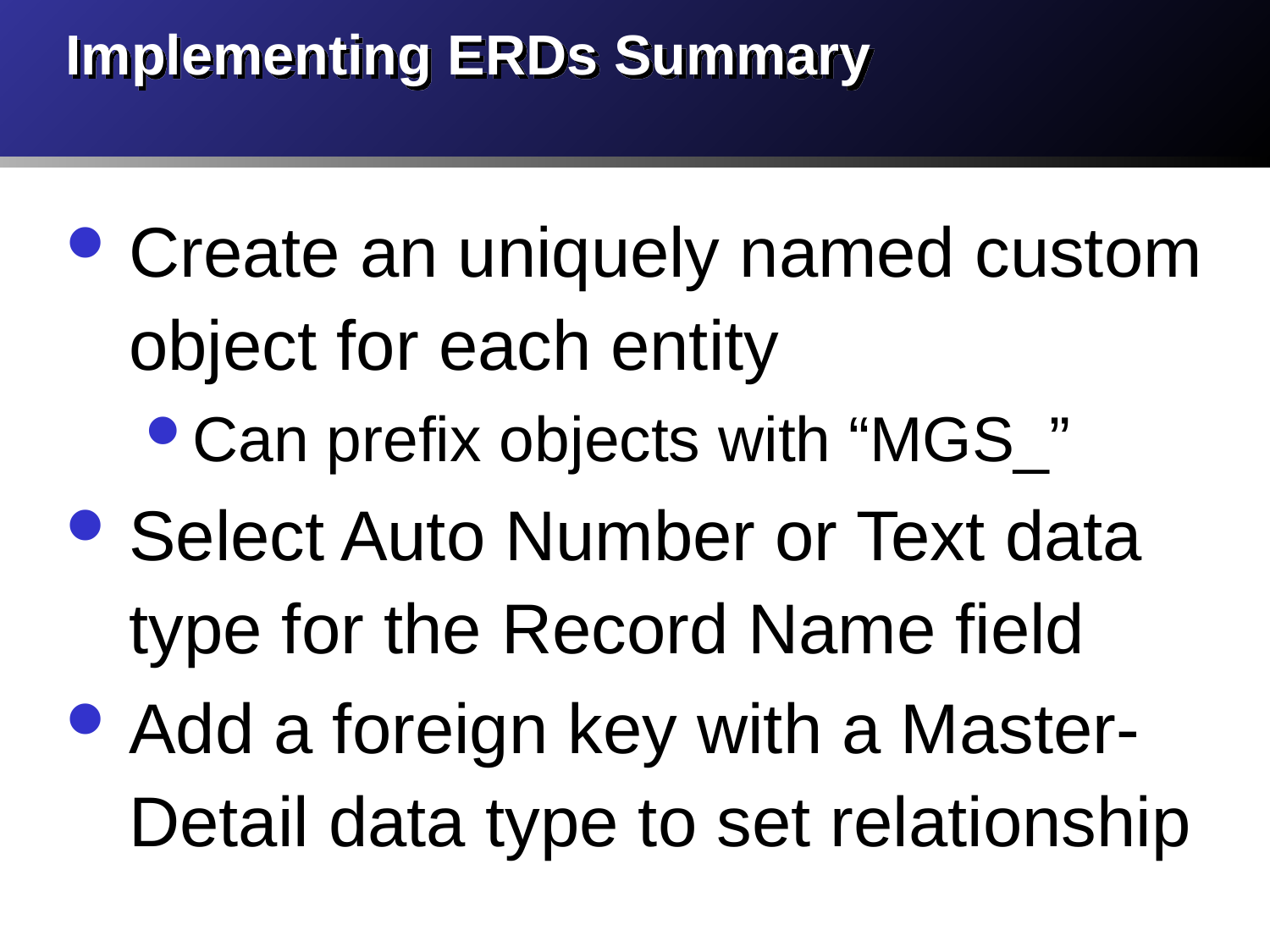

# Implementing ERDs Summary
Create an uniquely named custom object for each entity
Can prefix objects with “MGS_”
Select Auto Number or Text data type for the Record Name field
Add a foreign key with a Master-Detail data type to set relationship